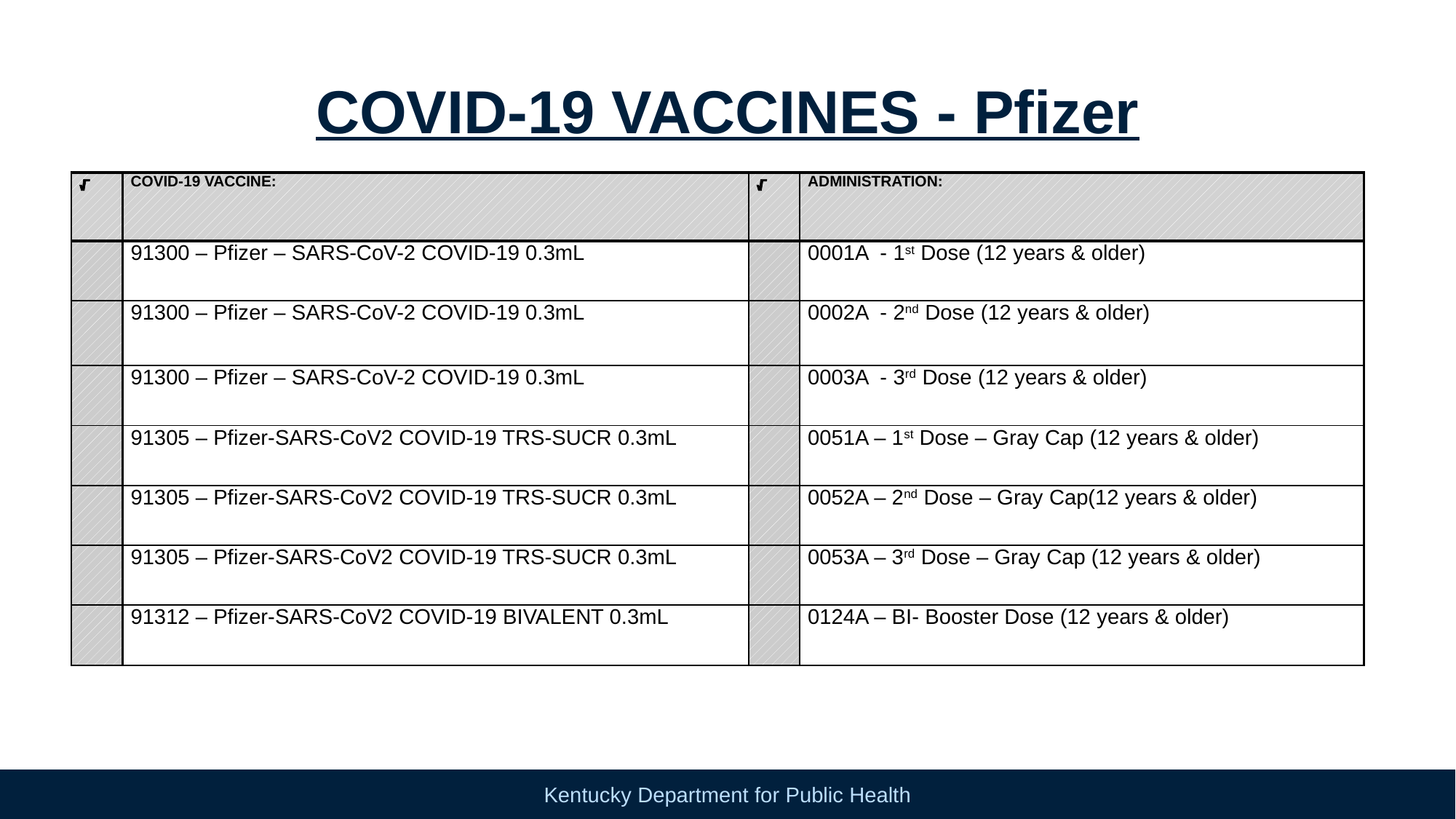

# COVID-19 VACCINES - Pfizer
| √ | COVID-19 VACCINE: | √ | ADMINISTRATION: |
| --- | --- | --- | --- |
|  | 91300 – Pfizer – SARS-CoV-2 COVID-19 0.3mL |  | 0001A - 1st Dose (12 years & older) |
|  | 91300 – Pfizer – SARS-CoV-2 COVID-19 0.3mL |  | 0002A - 2nd Dose (12 years & older) |
|  | 91300 – Pfizer – SARS-CoV-2 COVID-19 0.3mL |  | 0003A - 3rd Dose (12 years & older) |
|  | 91305 – Pfizer-SARS-CoV2 COVID-19 TRS-SUCR 0.3mL |  | 0051A – 1st Dose – Gray Cap (12 years & older) |
|  | 91305 – Pfizer-SARS-CoV2 COVID-19 TRS-SUCR 0.3mL |  | 0052A – 2nd Dose – Gray Cap(12 years & older) |
|  | 91305 – Pfizer-SARS-CoV2 COVID-19 TRS-SUCR 0.3mL |  | 0053A – 3rd Dose – Gray Cap (12 years & older) |
|  | 91312 – Pfizer-SARS-CoV2 COVID-19 BIVALENT 0.3mL |  | 0124A – BI- Booster Dose (12 years & older) |
55